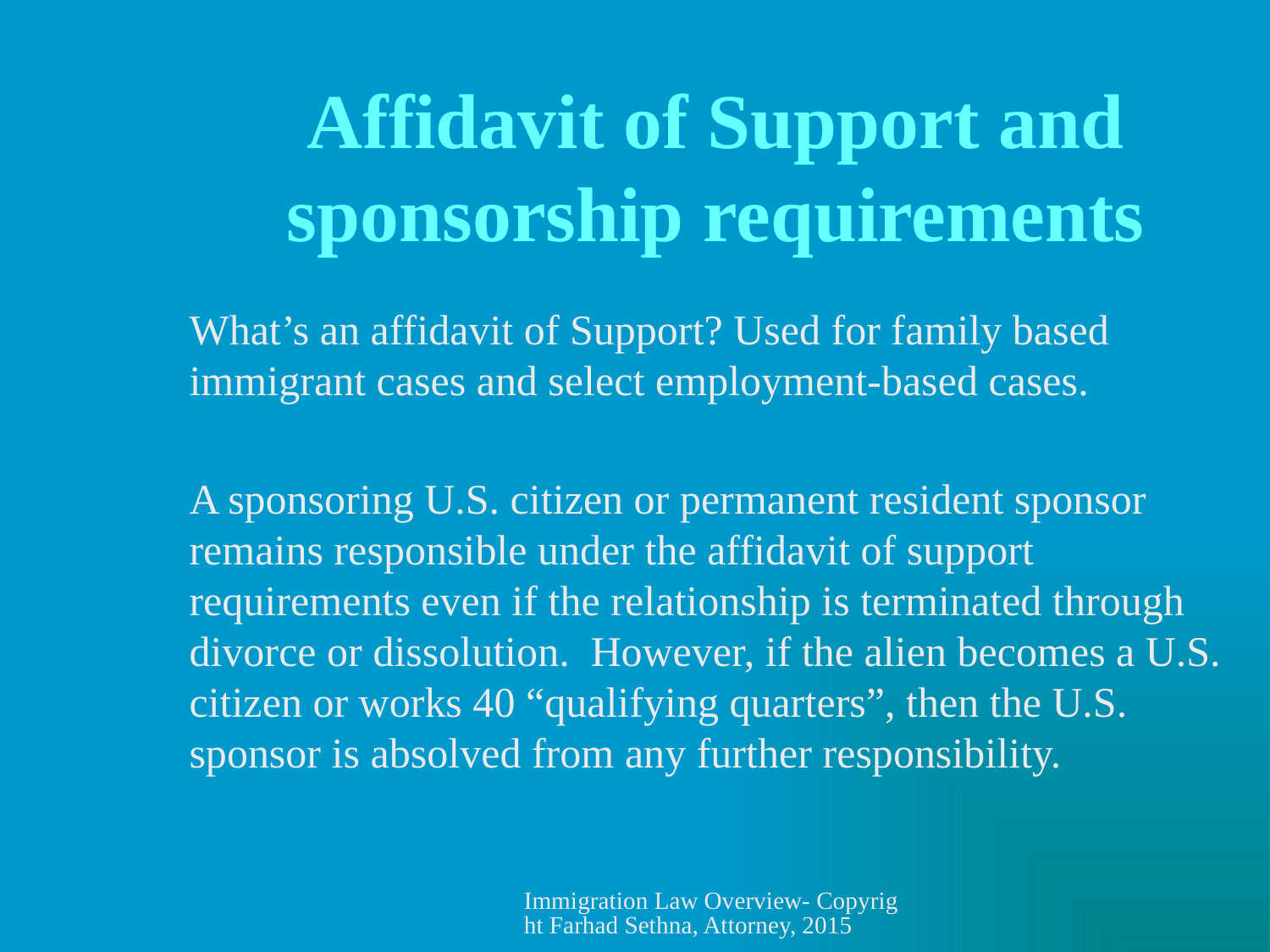

# Affidavit of Support and sponsorship requirements
What’s an affidavit of Support? Used for family based immigrant cases and select employment-based cases.

A sponsoring U.S. citizen or permanent resident sponsor remains responsible under the affidavit of support requirements even if the relationship is terminated through divorce or dissolution.  However, if the alien becomes a U.S. citizen or works 40 “qualifying quarters”, then the U.S. sponsor is absolved from any further responsibility.
Immigration Law Overview- Copyright Farhad Sethna, Attorney, 2015